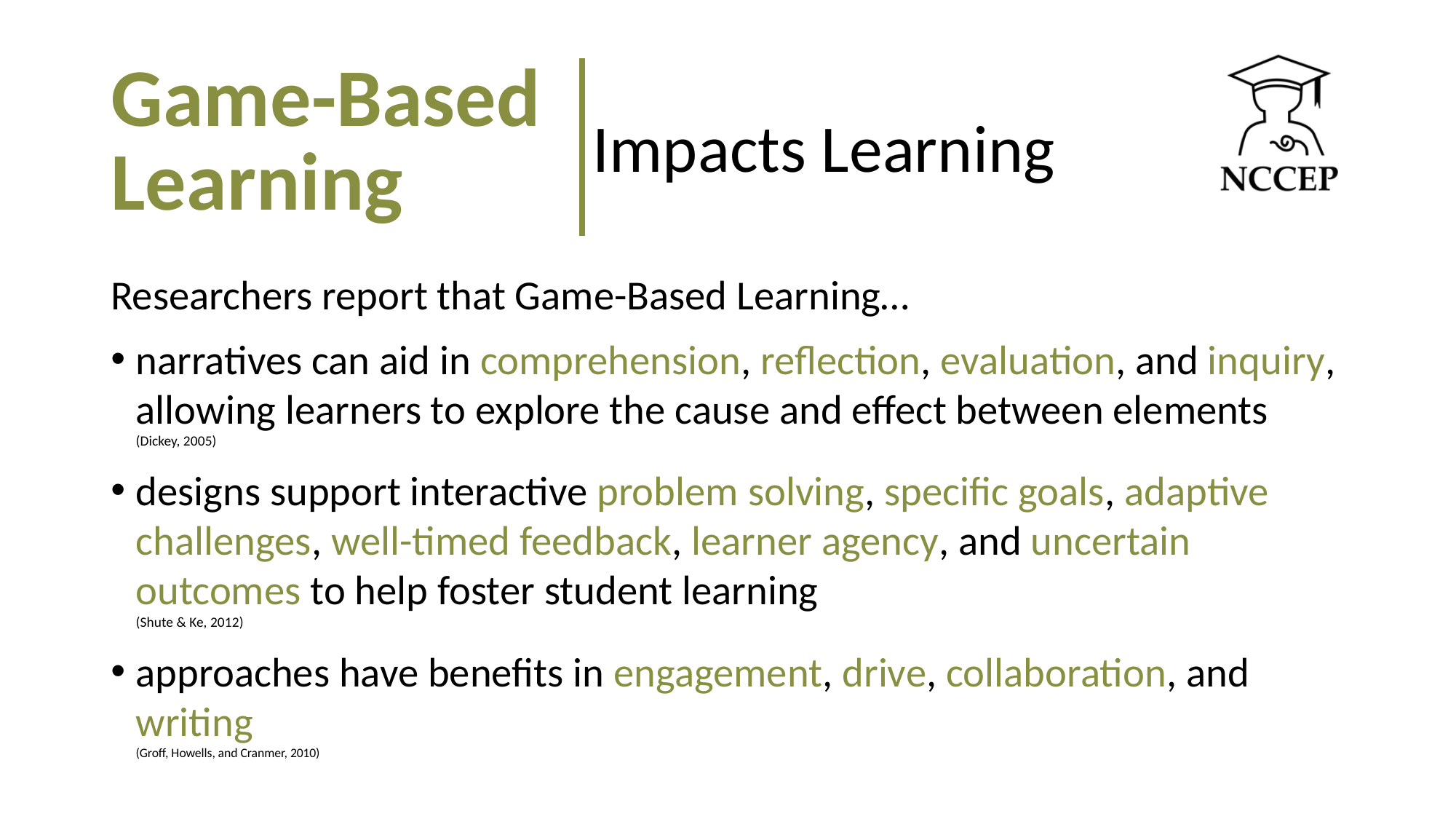

| Game-Based Learning | Impacts Learning |
| --- | --- |
Researchers report that Game-Based Learning…
narratives can aid in comprehension, reflection, evaluation, and inquiry, allowing learners to explore the cause and effect between elements
(Dickey, 2005)
designs support interactive problem solving, specific goals, adaptive challenges, well-timed feedback, learner agency, and uncertain outcomes to help foster student learning
(Shute & Ke, 2012)
approaches have benefits in engagement, drive, collaboration, and writing
(Groff, Howells, and Cranmer, 2010)